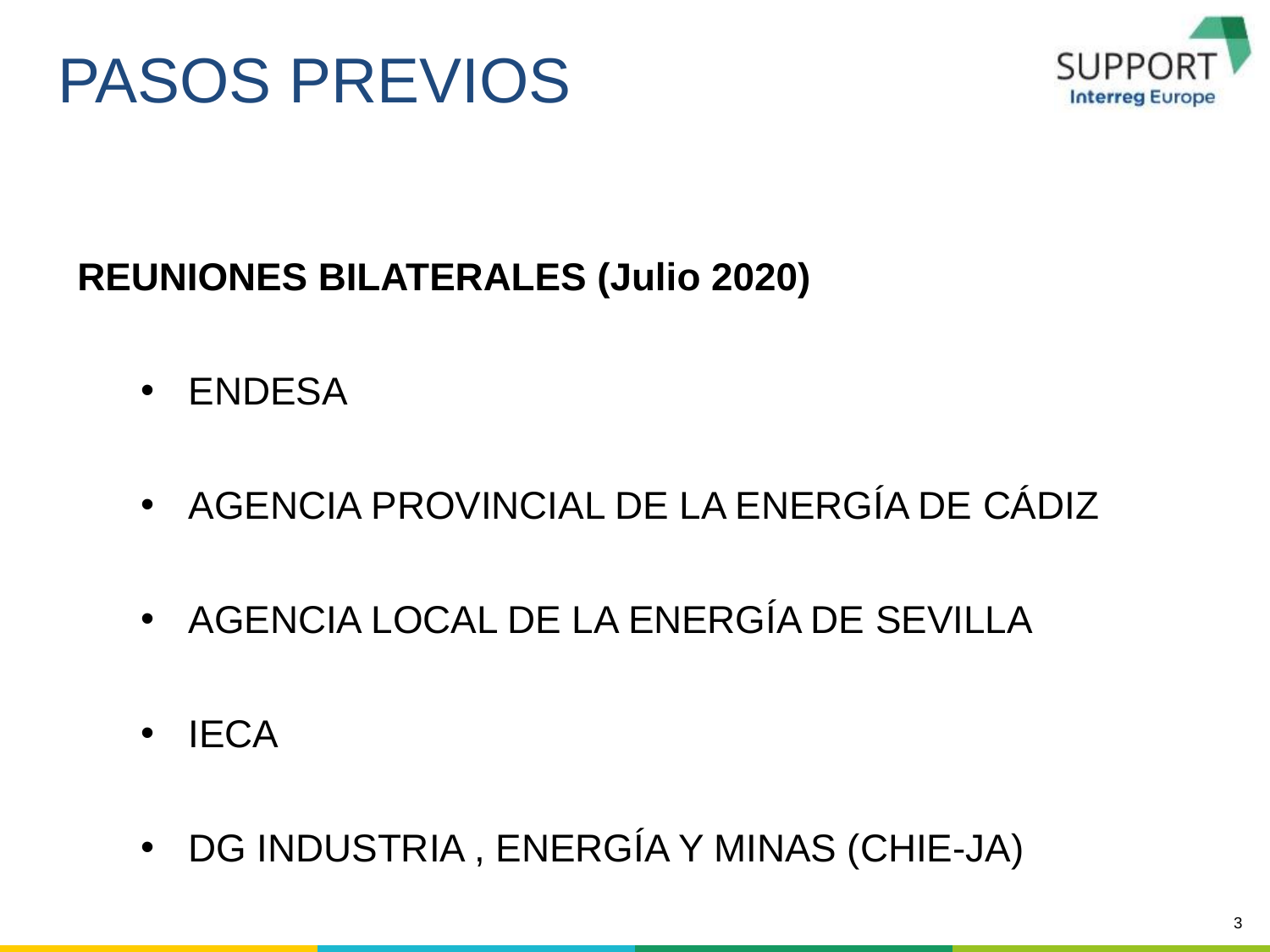

PASOS PREVIOS

REUNIONES BILATERALES (Julio 2020)

ENDESA

AGENCIA PROVINCIAL DE LA ENERGÍA DE CÁDIZ

AGENCIA LOCAL DE LA ENERGÍA DE SEVILLA

IECA

DG INDUSTRIA , ENERGÍA Y MINAS (CHIE-JA)